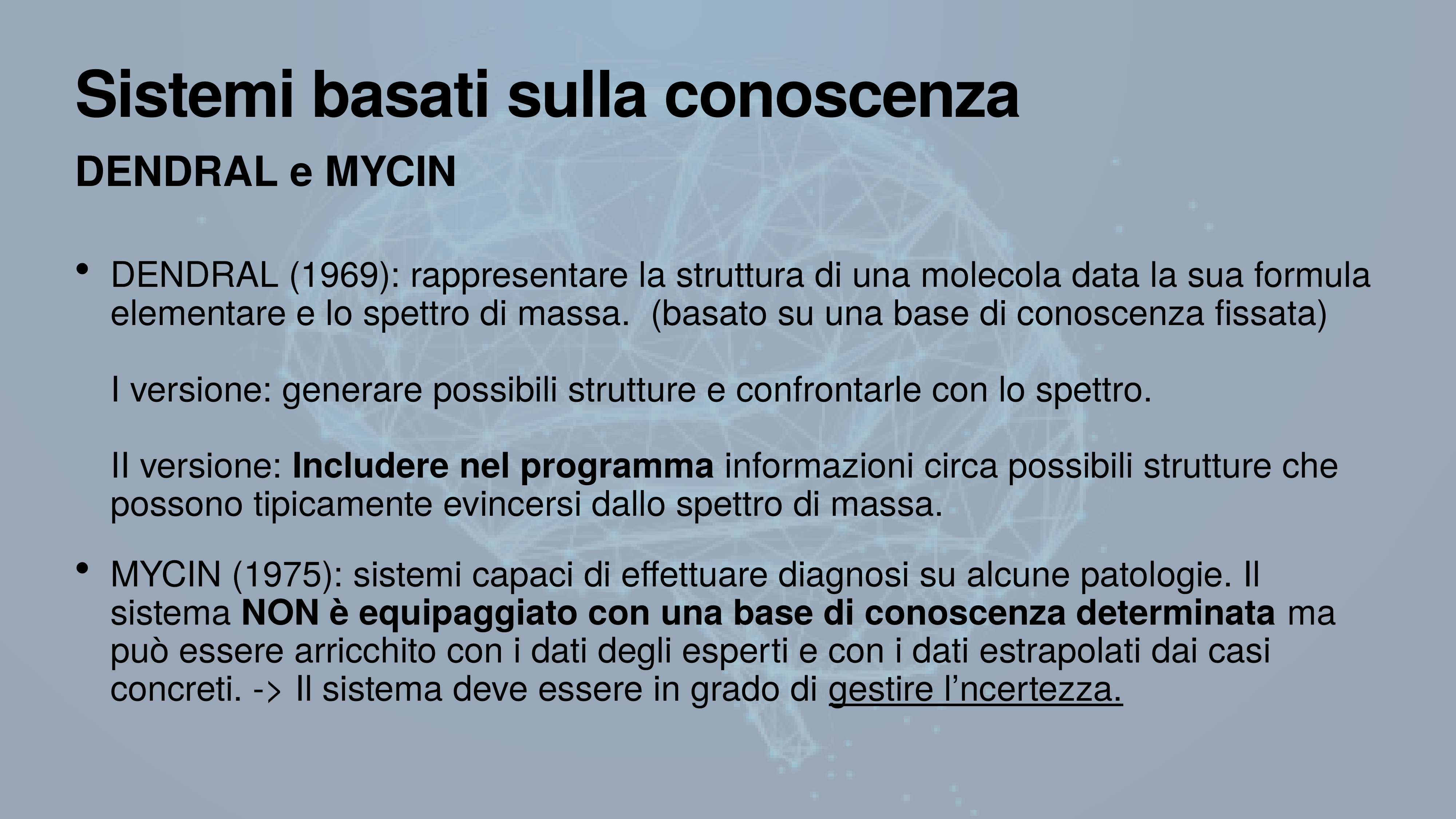

# Sistemi basati sulla conoscenza
DENDRAL e MYCIN
DENDRAL (1969): rappresentare la struttura di una molecola data la sua formula elementare e lo spettro di massa.  (basato su una base di conoscenza fissata)
I versione: generare possibili strutture e confrontarle con lo spettro.
II versione: Includere nel programma informazioni circa possibili strutture che possono tipicamente evincersi dallo spettro di massa.
MYCIN (1975): sistemi capaci di effettuare diagnosi su alcune patologie. Il sistema NON è equipaggiato con una base di conoscenza determinata ma può essere arricchito con i dati degli esperti e con i dati estrapolati dai casi concreti. -> Il sistema deve essere in grado di gestire l’ncertezza.